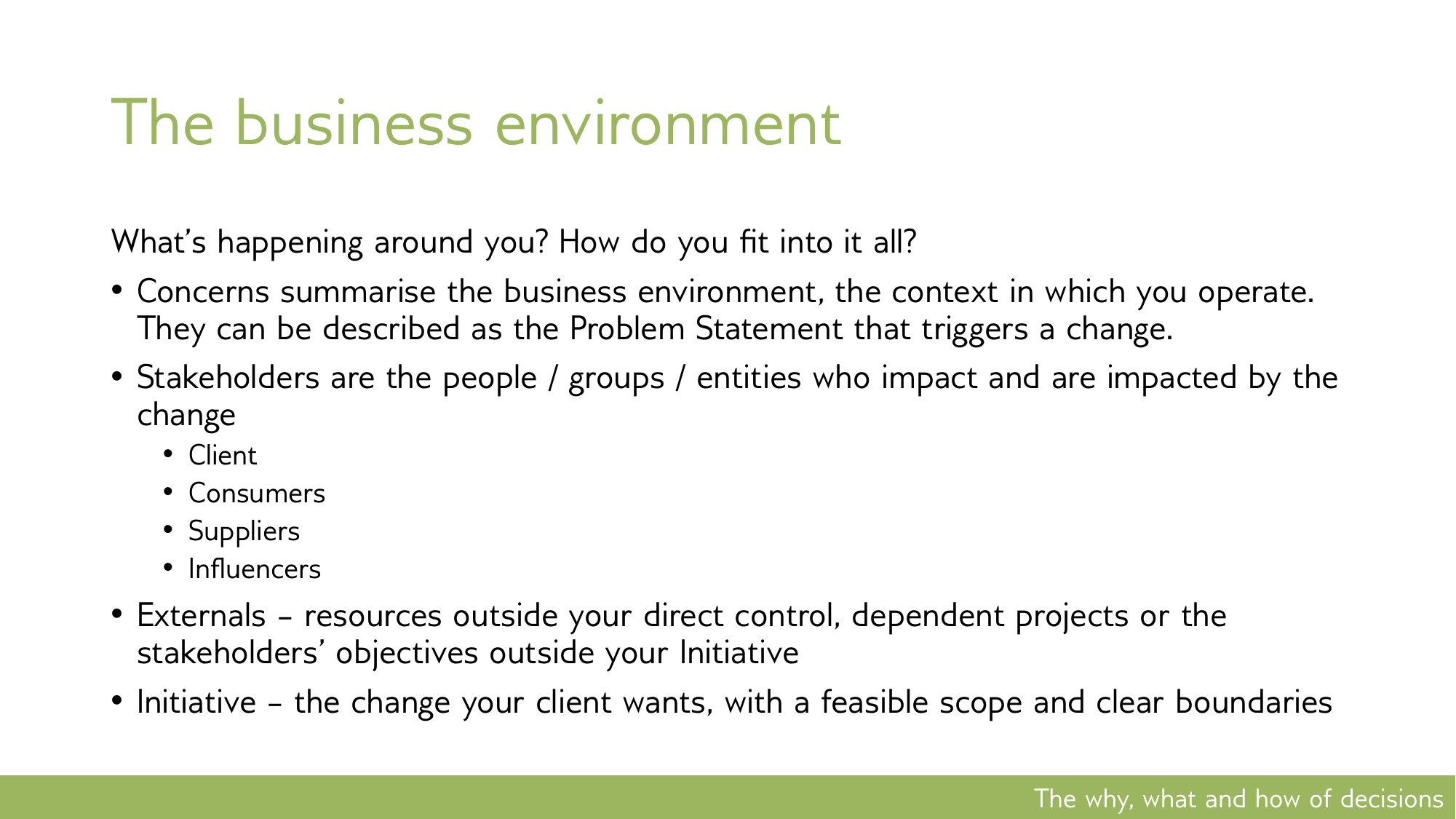

# The business environment
What’s happening around you? How do you fit into it all?
Concerns summarise the business environment, the context in which you operate. They can be described as the Problem Statement that triggers a change.
Stakeholders are the people / groups / entities who impact and are impacted by the change
Client
Consumers
Suppliers
Influencers
Externals – resources outside your direct control, dependent projects or the stakeholders’ objectives outside your Initiative
Initiative – the change your client wants, with a feasible scope and clear boundaries